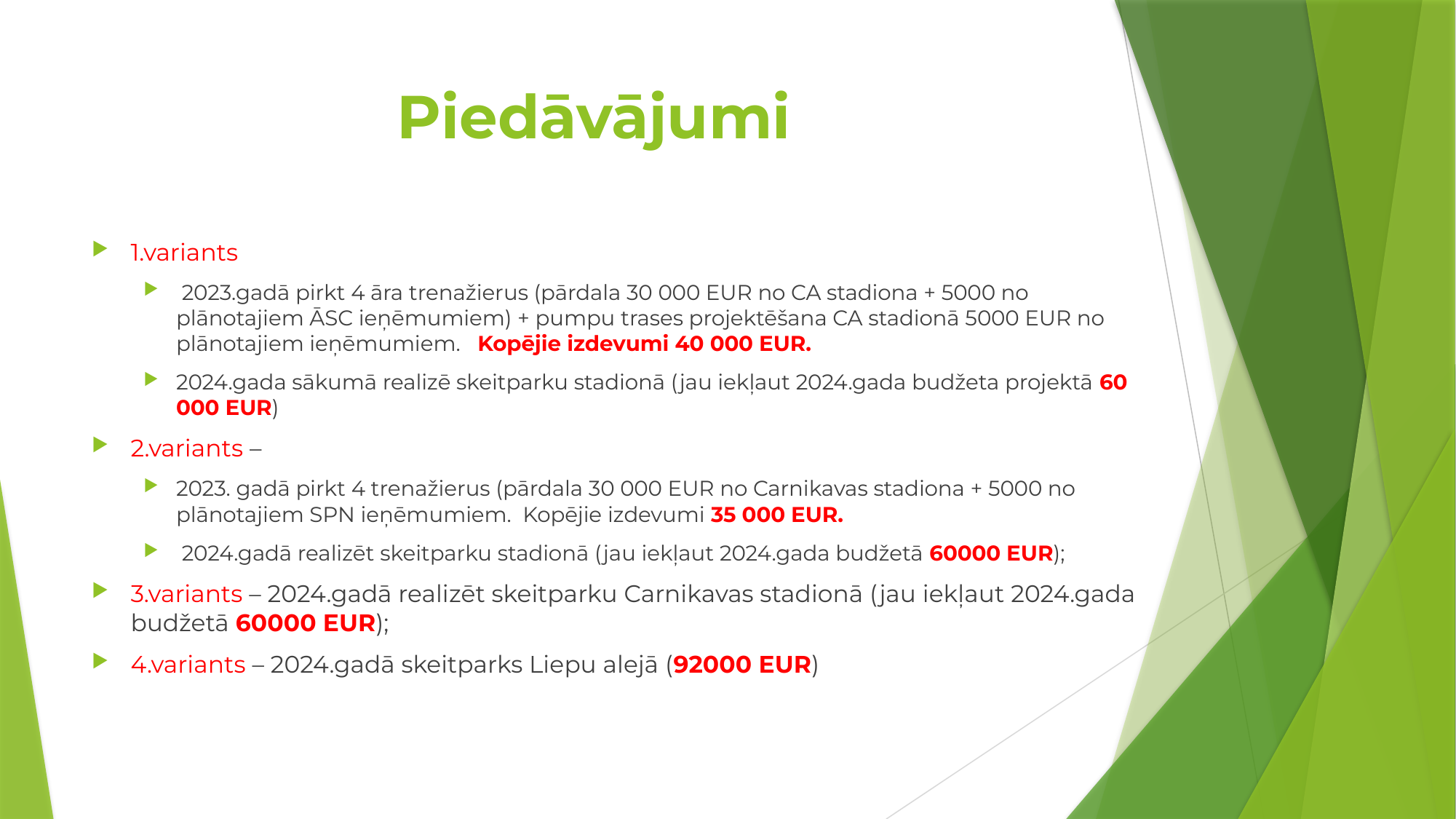

# Piedāvājumi

1.variants
 2023.gadā pirkt 4 āra trenažierus (pārdala 30 000 EUR no CA stadiona + 5000 no plānotajiem ĀSC ieņēmumiem) + pumpu trases projektēšana CA stadionā 5000 EUR no plānotajiem ieņēmumiem.   Kopējie izdevumi 40 000 EUR.
2024.gada sākumā realizē skeitparku stadionā (jau iekļaut 2024.gada budžeta projektā 60 000 EUR)
2.variants –
2023. gadā pirkt 4 trenažierus (pārdala 30 000 EUR no Carnikavas stadiona + 5000 no plānotajiem SPN ieņēmumiem.  Kopējie izdevumi 35 000 EUR.
 2024.gadā realizēt skeitparku stadionā (jau iekļaut 2024.gada budžetā 60000 EUR);
3.variants – 2024.gadā realizēt skeitparku Carnikavas stadionā (jau iekļaut 2024.gada budžetā 60000 EUR);
4.variants – 2024.gadā skeitparks Liepu alejā (92000 EUR)